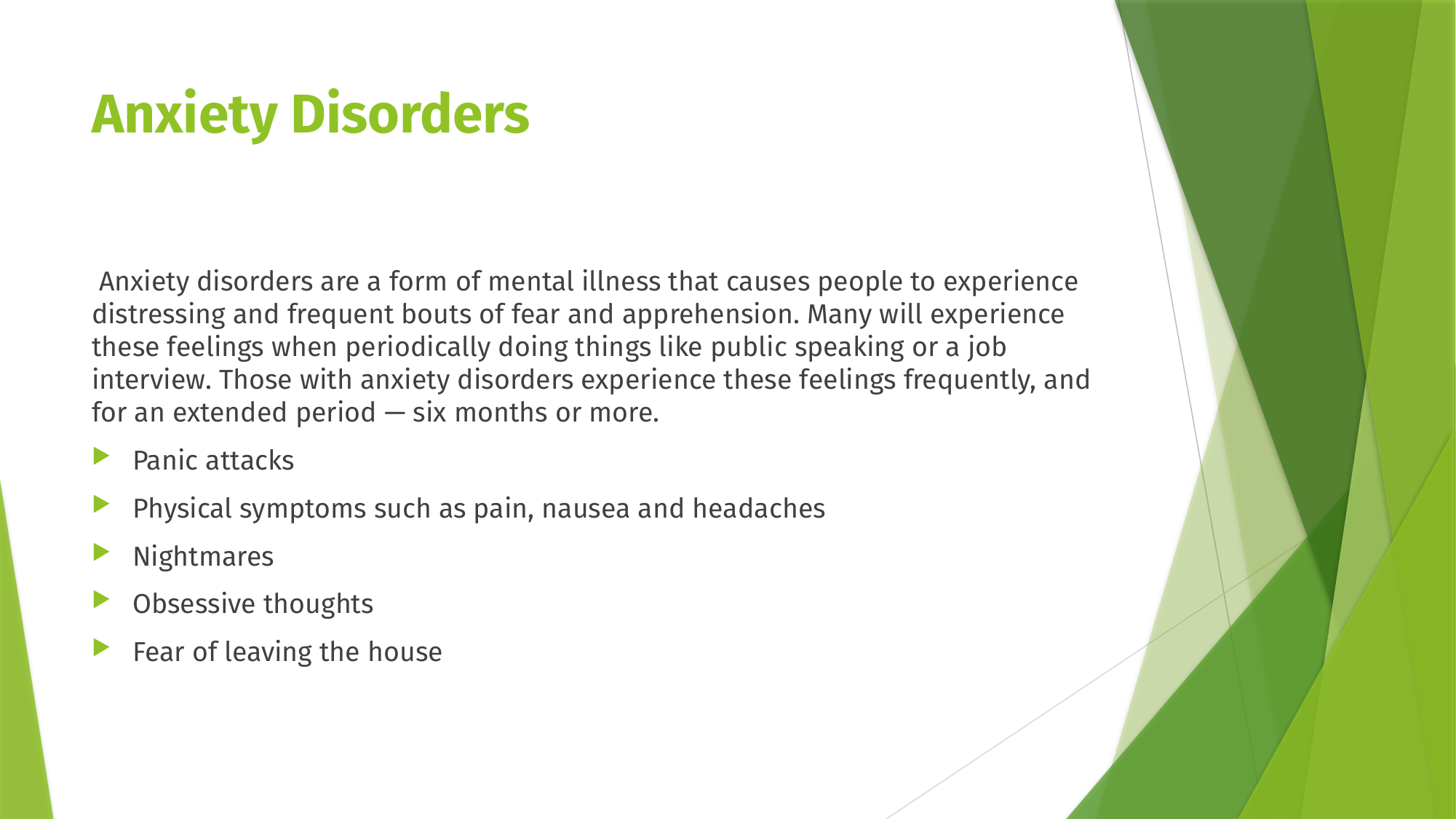

# Anxiety Disorders
 Anxiety disorders are a form of mental illness that causes people to experience distressing and frequent bouts of fear and apprehension. Many will experience these feelings when periodically doing things like public speaking or a job interview. Those with anxiety disorders experience these feelings frequently, and for an extended period — six months or more.
Panic attacks
Physical symptoms such as pain, nausea and headaches
Nightmares
Obsessive thoughts
Fear of leaving the house